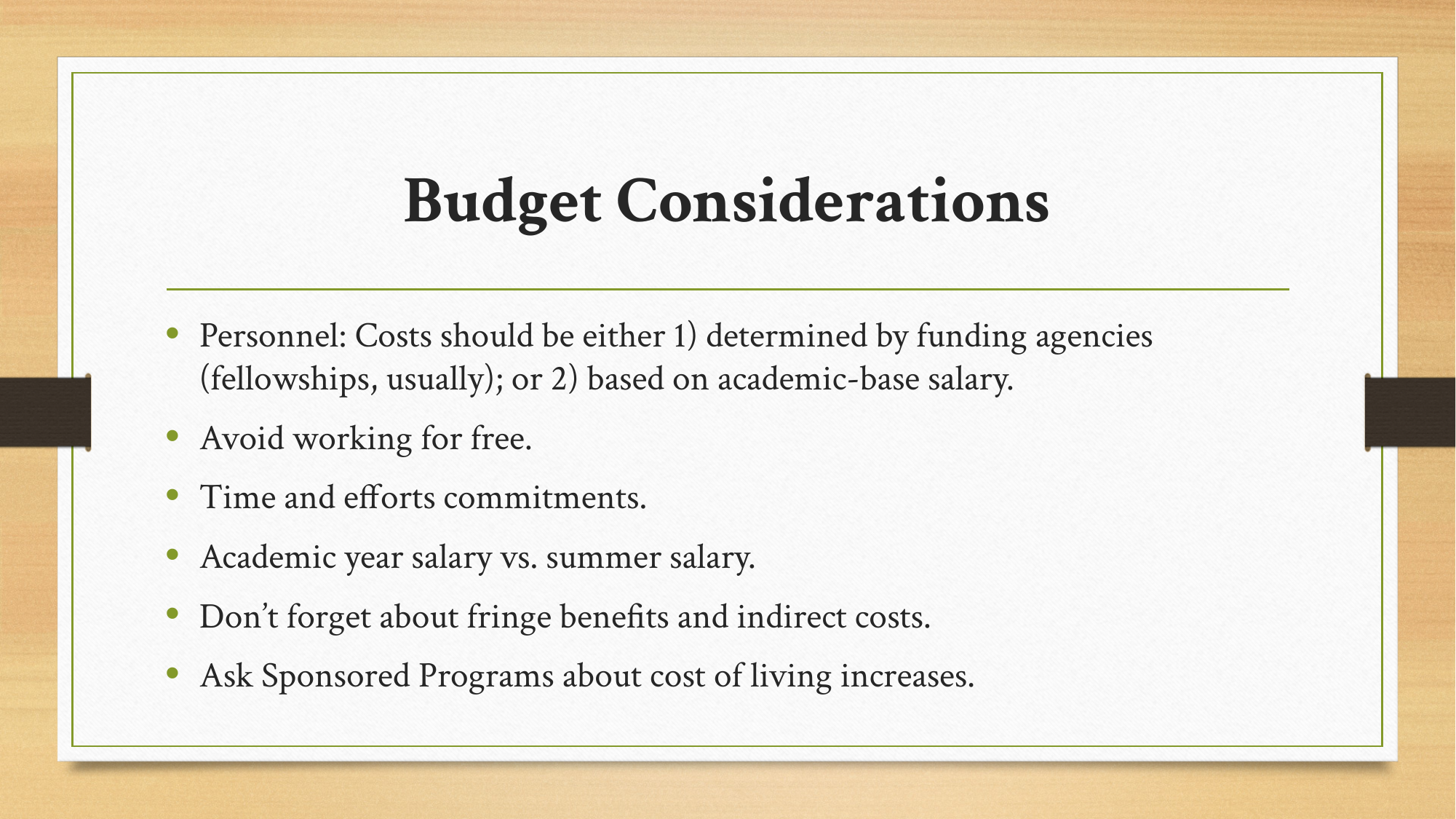

# Budget Considerations
Personnel: Costs should be either 1) determined by funding agencies (fellowships, usually); or 2) based on academic-base salary.
Avoid working for free.
Time and efforts commitments.
Academic year salary vs. summer salary.
Don’t forget about fringe benefits and indirect costs.
Ask Sponsored Programs about cost of living increases.